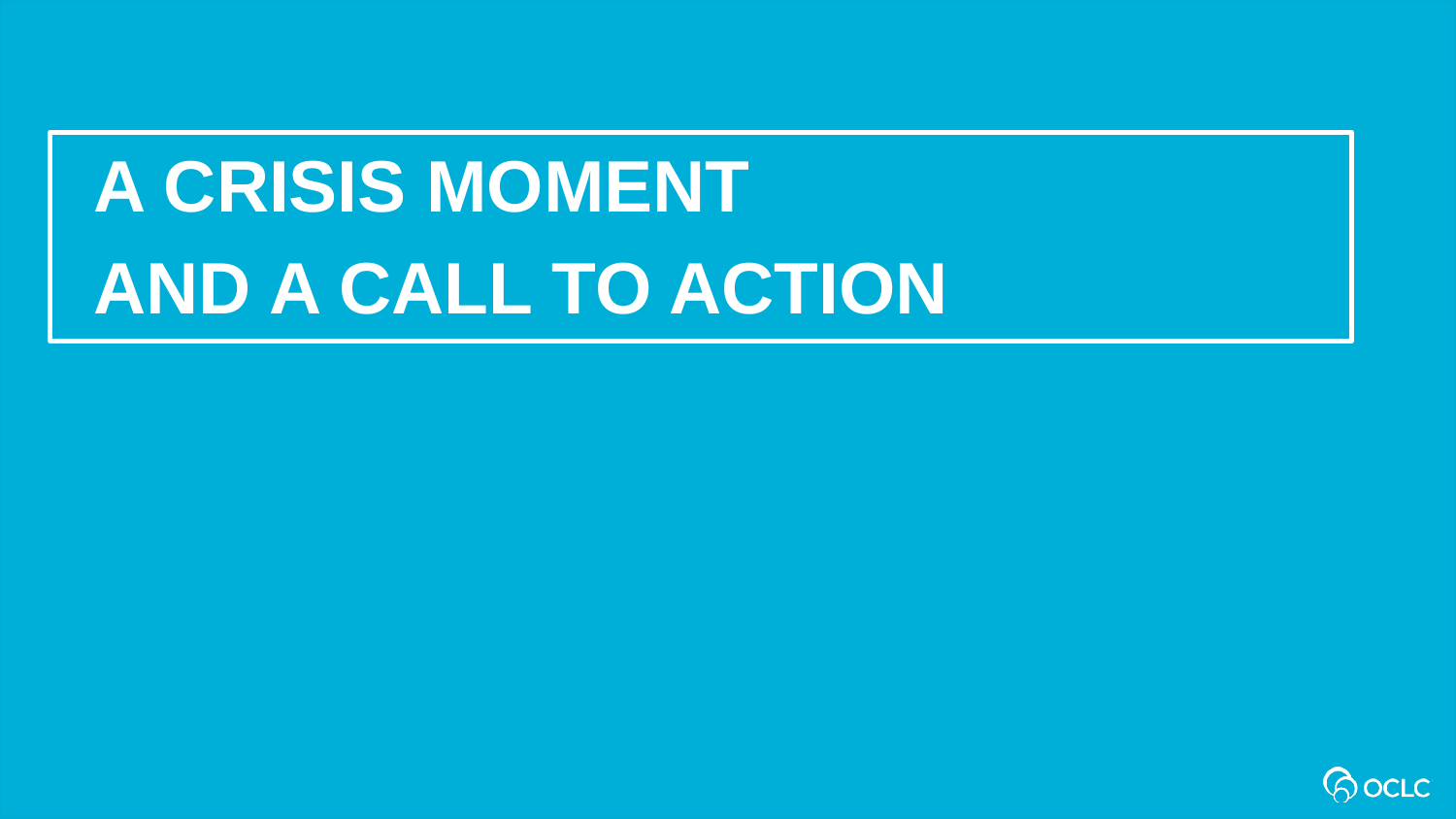

A CRISIS MOMENT
AND A CALL TO ACTION